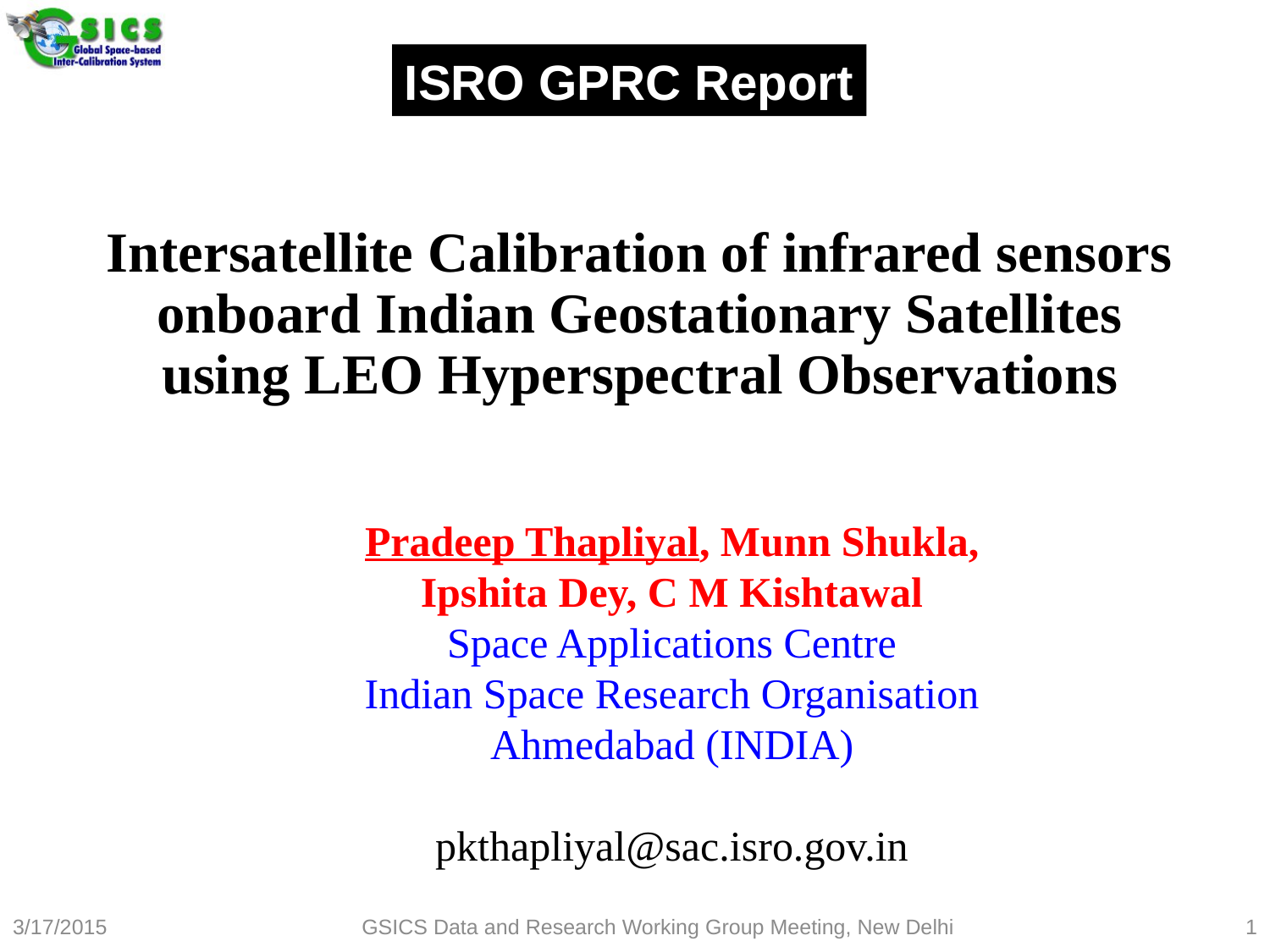

ISRO GPRC Report
# Intersatellite Calibration of infrared sensors onboard Indian Geostationary Satellites using LEO Hyperspectral Observations
Pradeep Thapliyal, Munn Shukla, Ipshita Dey, C M Kishtawal
Space Applications Centre
Indian Space Research Organisation
Ahmedabad (INDIA)

pkthapliyal@sac.isro.gov.in
3/17/2015
GSICS Data and Research Working Group Meeting, New Delhi
1